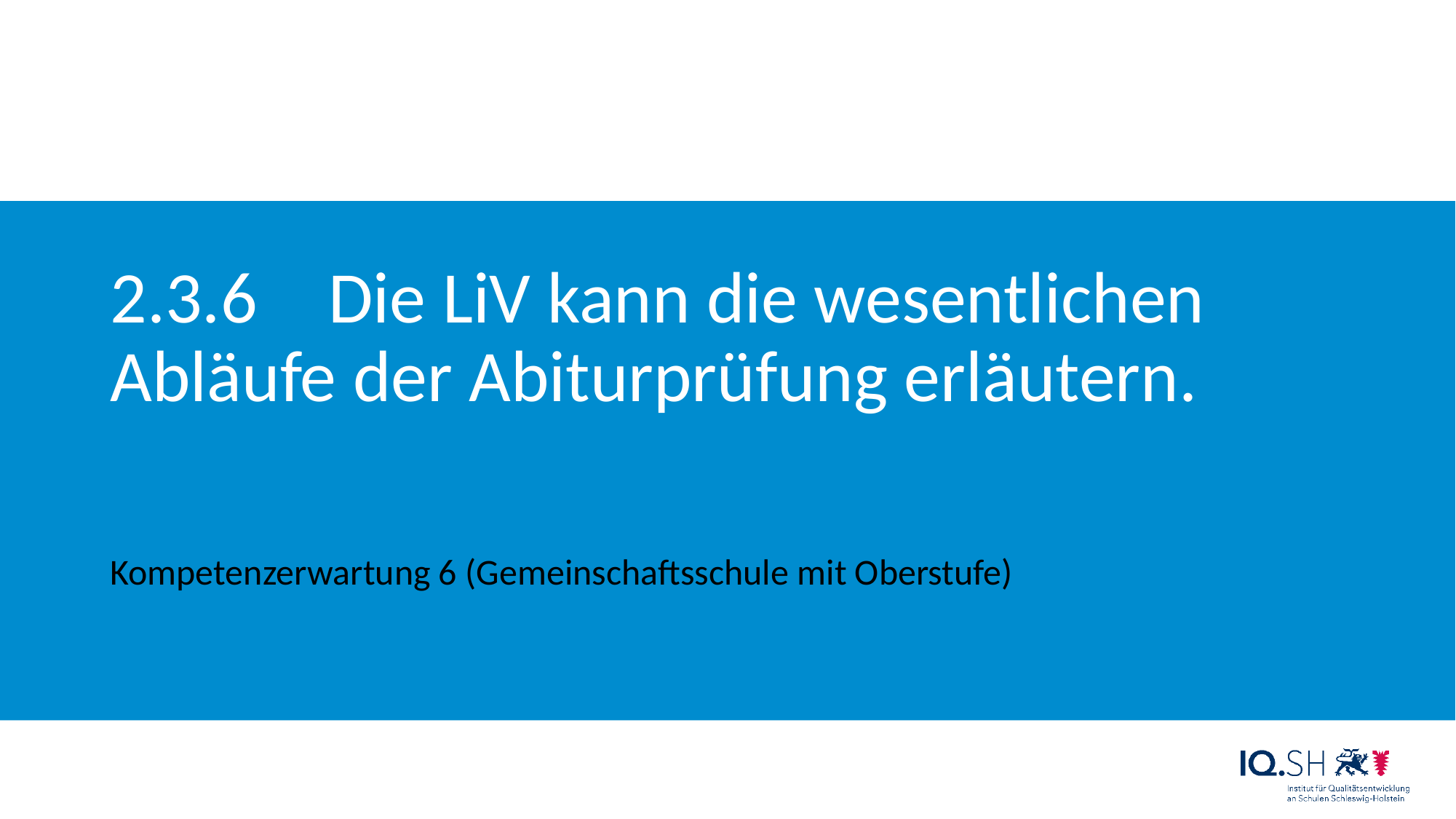

# 2.3.6 	Die LiV kann die wesentlichen Abläufe der Abiturprüfung erläutern.
Kompetenzerwartung 6 (Gemeinschaftsschule mit Oberstufe)